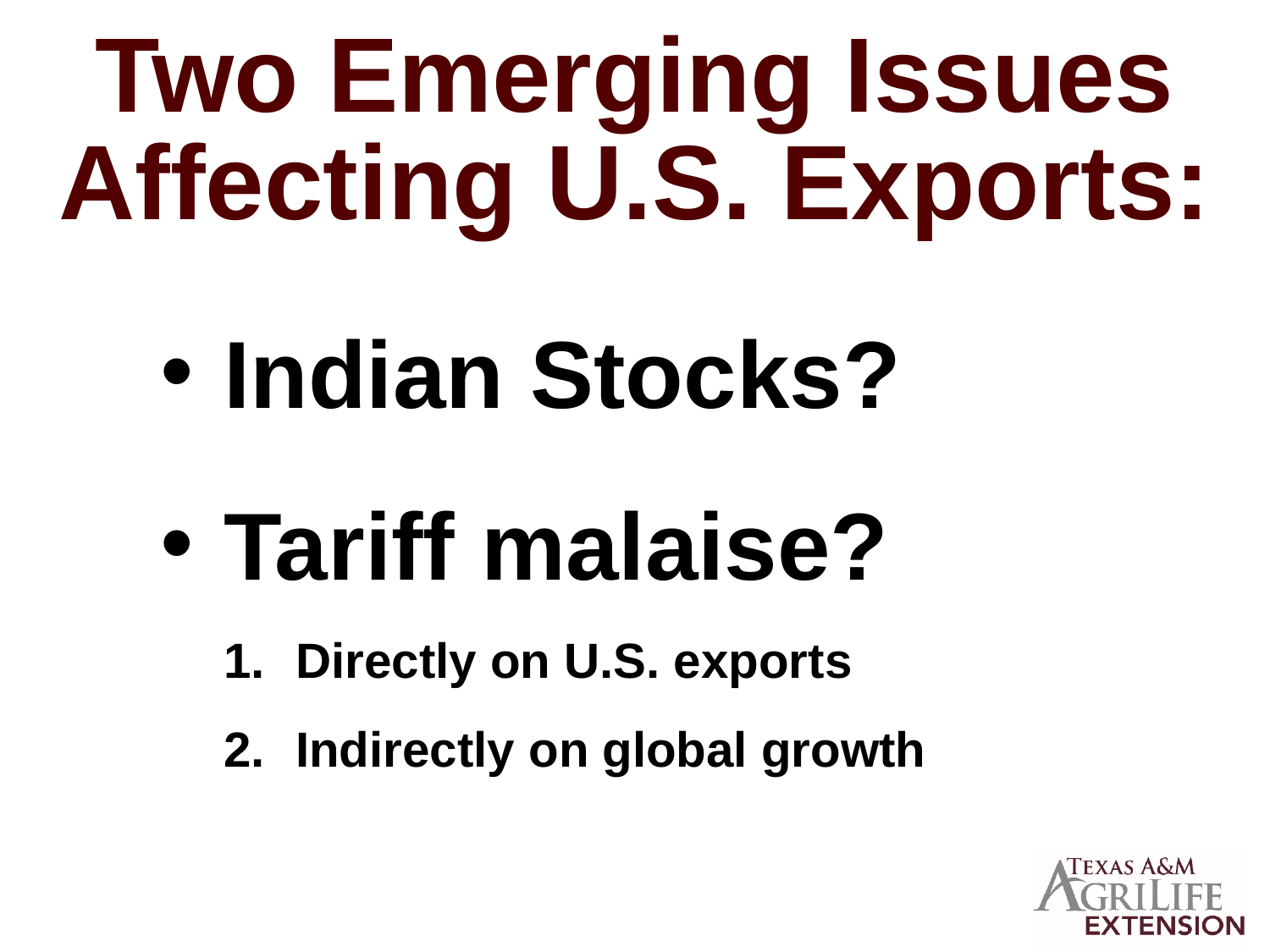

# Two Emerging Issues Affecting U.S. Exports:
Indian Stocks?
Tariff malaise?
Directly on U.S. exports
Indirectly on global growth
3rd
1st
2nd